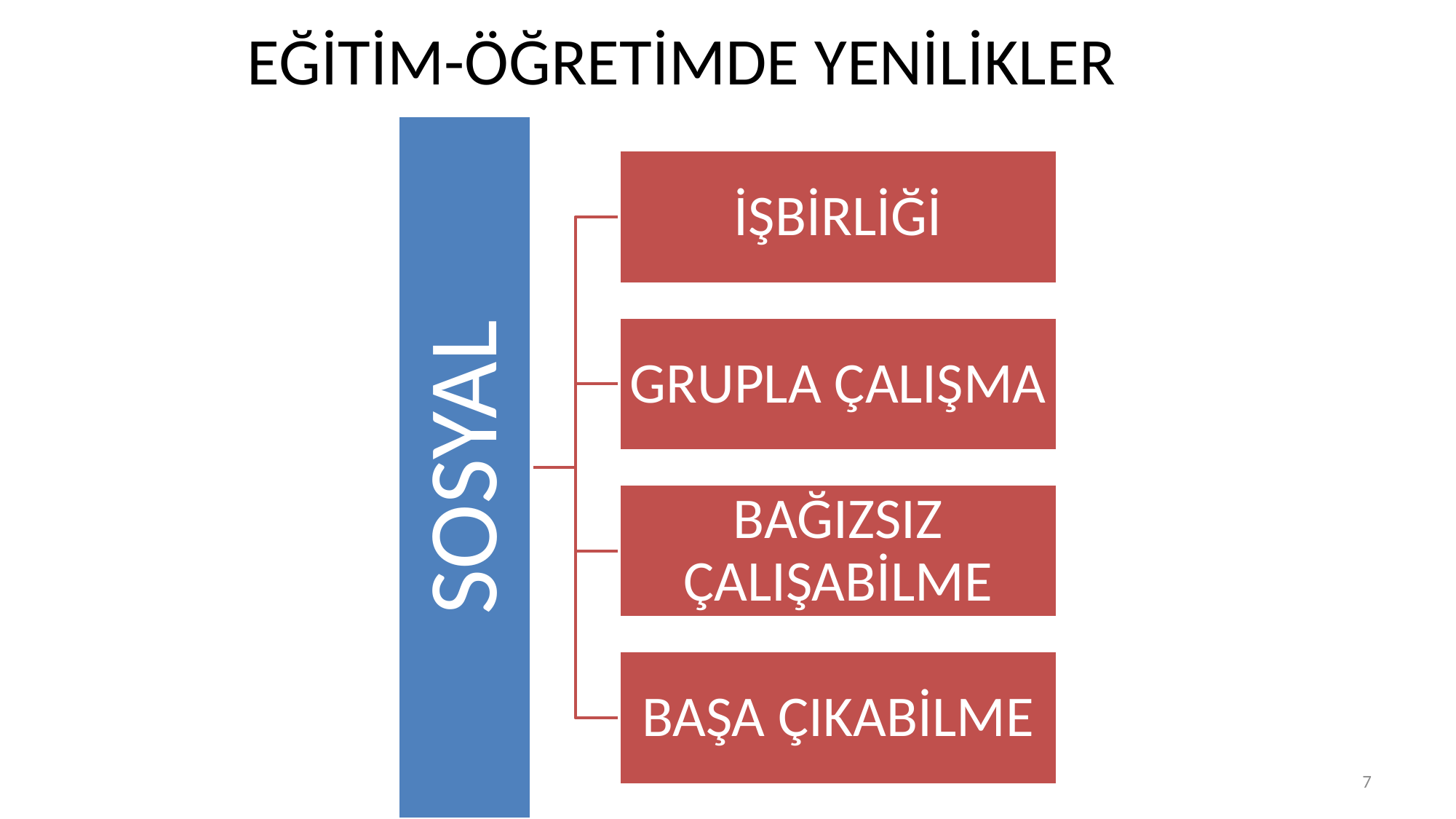

# EĞİTİM-ÖĞRETİMDE YENİLİKLER

SOSYAL
İŞBİRLİĞİ
GRUPLA ÇALIŞMA
BAĞIZSIZ ÇALIŞABİLME
BAŞA ÇIKABİLME
7